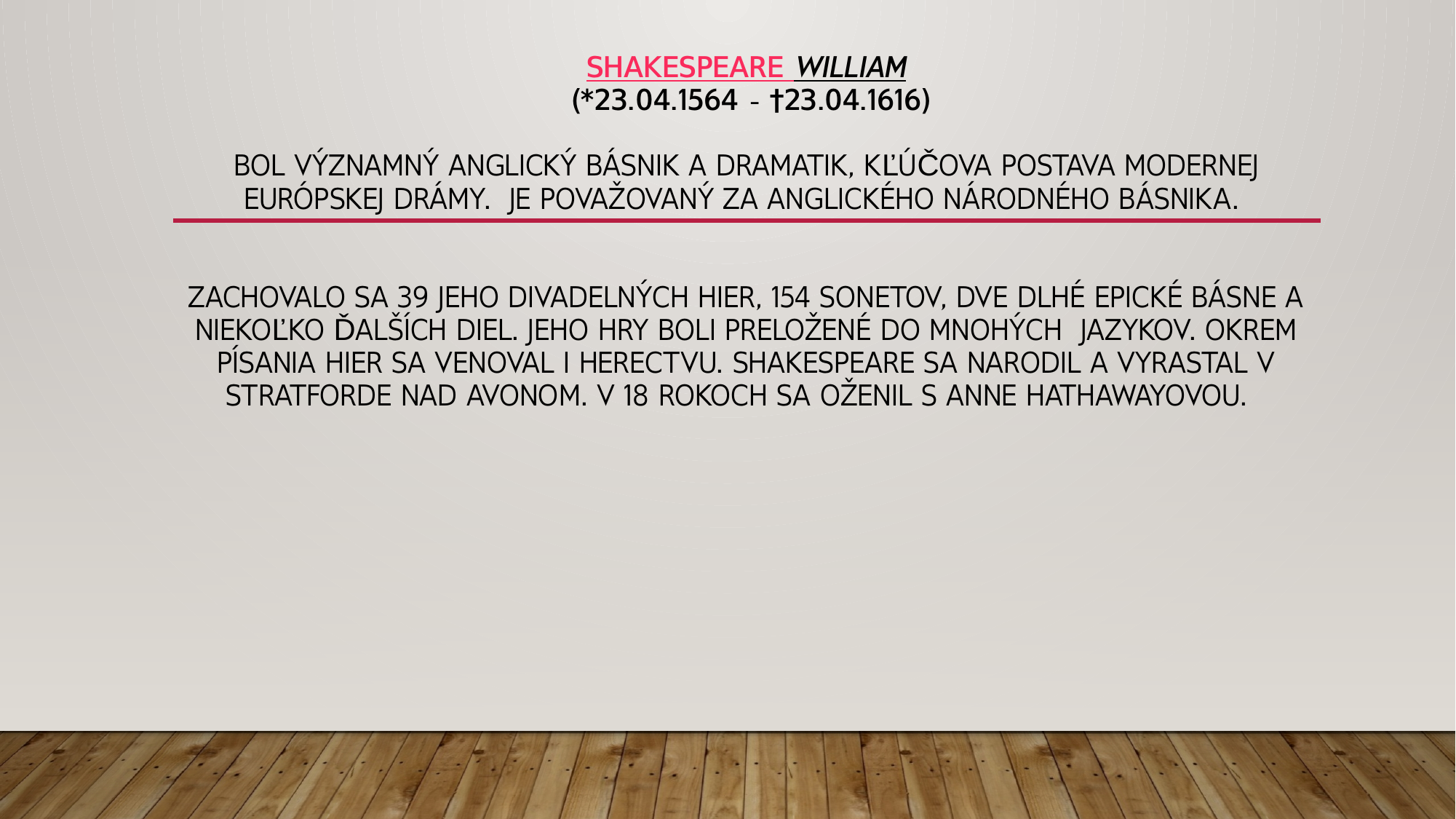

# Shakespeare William (*23.04.1564 - †23.04.1616) bol významný anglický básnik a dramatik, kĽúčova postava modernej európskej drámy.  je považovaný za anglického národného básnika. zachovalo sa 39 jeho divadelných hier, 154 sonetov, dve dlhé epické básne a niekoľko ďalších diel. Jeho hry boli preložené do mnohých  jazykov. Okrem písania hier sa venoval i herectvu. Shakespeare sa narodil a vyrastal v Stratforde nad Avonom. V 18 rokoch sa oženil s Anne Hathawayovou.